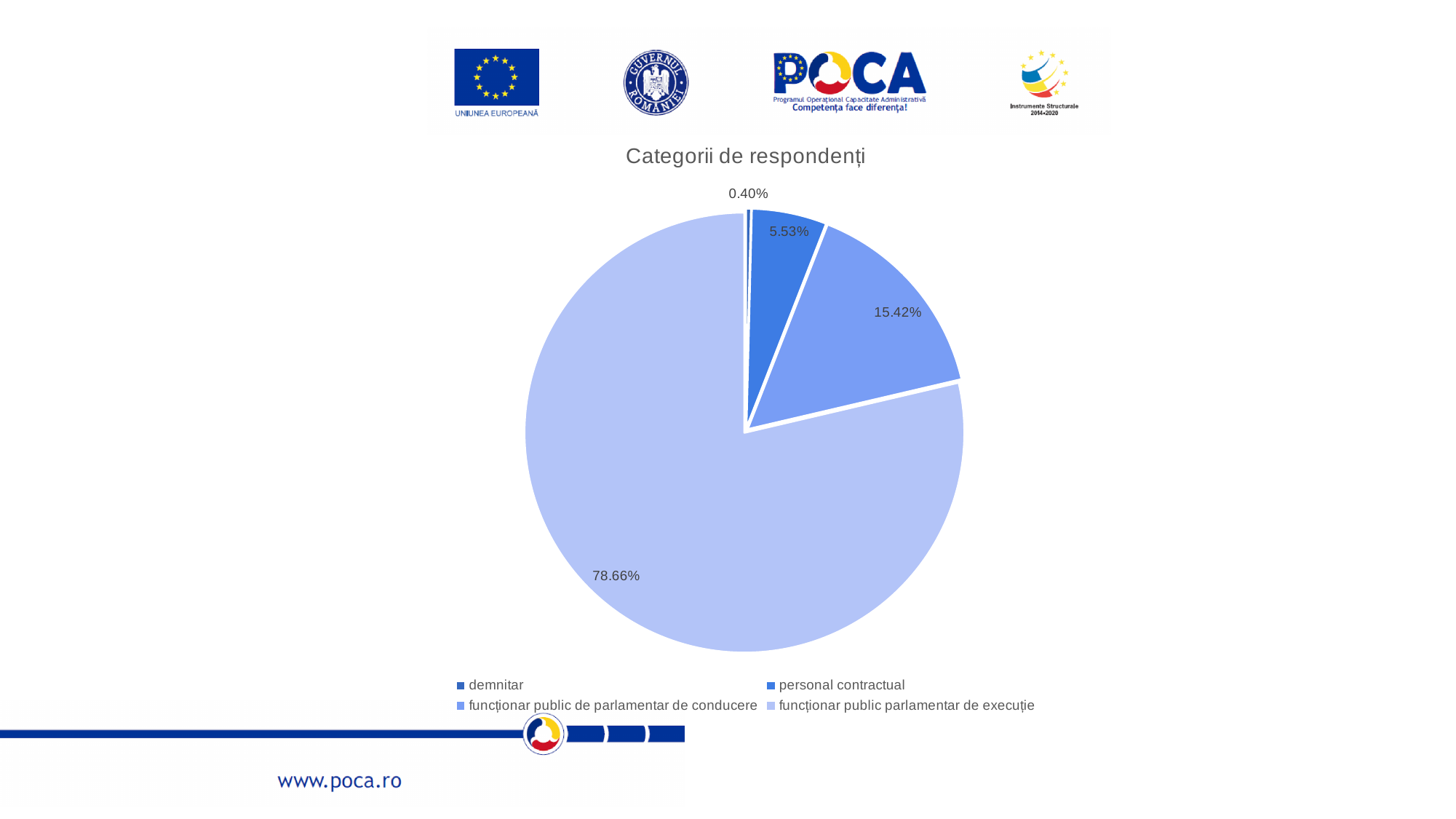

### Chart: Categorii de respondenți

| Category |  |
|---|---|
| demnitar | 0.003952569169960474 |
| personal contractual | 0.05533596837944664 |
| funcționar public de parlamentar de conducere | 0.1541501976284585 |
| funcționar public parlamentar de execuție | 0.7865612648221344 |